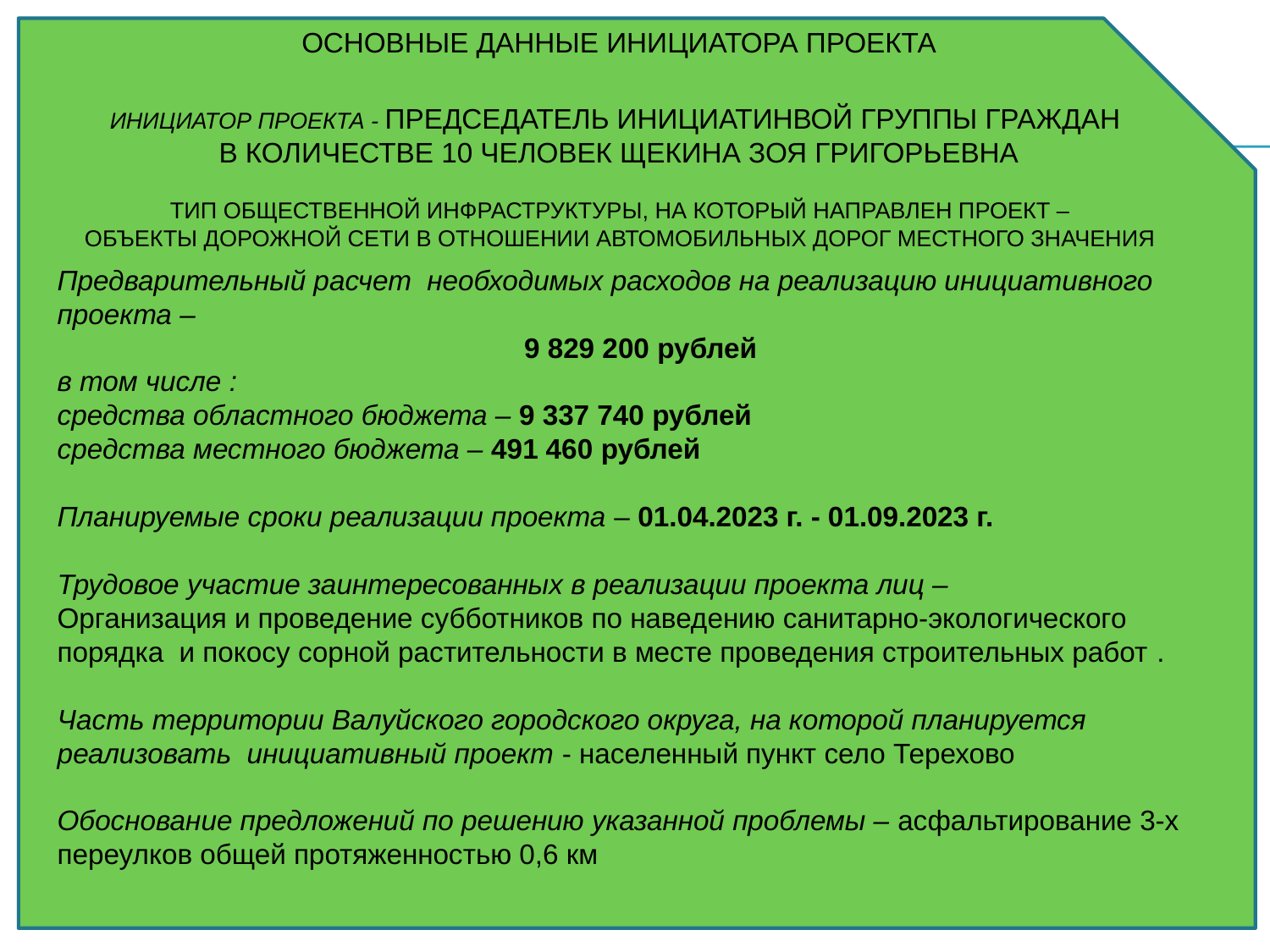

# Основные данные инициатора проекта ИНИЦИАТОР ПРОЕКТА - председатель инициатинвой группы граждан в количестве 10 человек ЩЕКИНА ЗОЯ ГРИГОРЬЕВНА ТИП ОБЩЕСТВЕННОЙ ИНФРАСТРУКТУРЫ, НА КОТОРЫЙ НАПРАВЛЕН ПРОЕКТ – ОБЪЕКТЫ ДОРОЖНОЙ СЕТИ В ОТНОШЕНИИ АВТОМОБИЛЬНЫХ ДОРОГ МЕСТНОГО ЗНАЧЕНИЯ
Предварительный расчет  необходимых расходов на реализацию инициативного проекта –
9 829 200 рублей
в том числе :
средства областного бюджета – 9 337 740 рублей
средства местного бюджета – 491 460 рублей

Планируемые сроки реализации проекта – 01.04.2023 г. - 01.09.2023 г.

Трудовое участие заинтересованных в реализации проекта лиц –
Организация и проведение субботников по наведению санитарно-экологического порядка  и покосу сорной растительности в месте проведения строительных работ .

Часть территории Валуйского городского округа, на которой планируется реализовать  инициативный проект - населенный пункт село Терехово

Обоснование предложений по решению указанной проблемы – асфальтирование 3-х переулков общей протяженностью 0,6 км

2